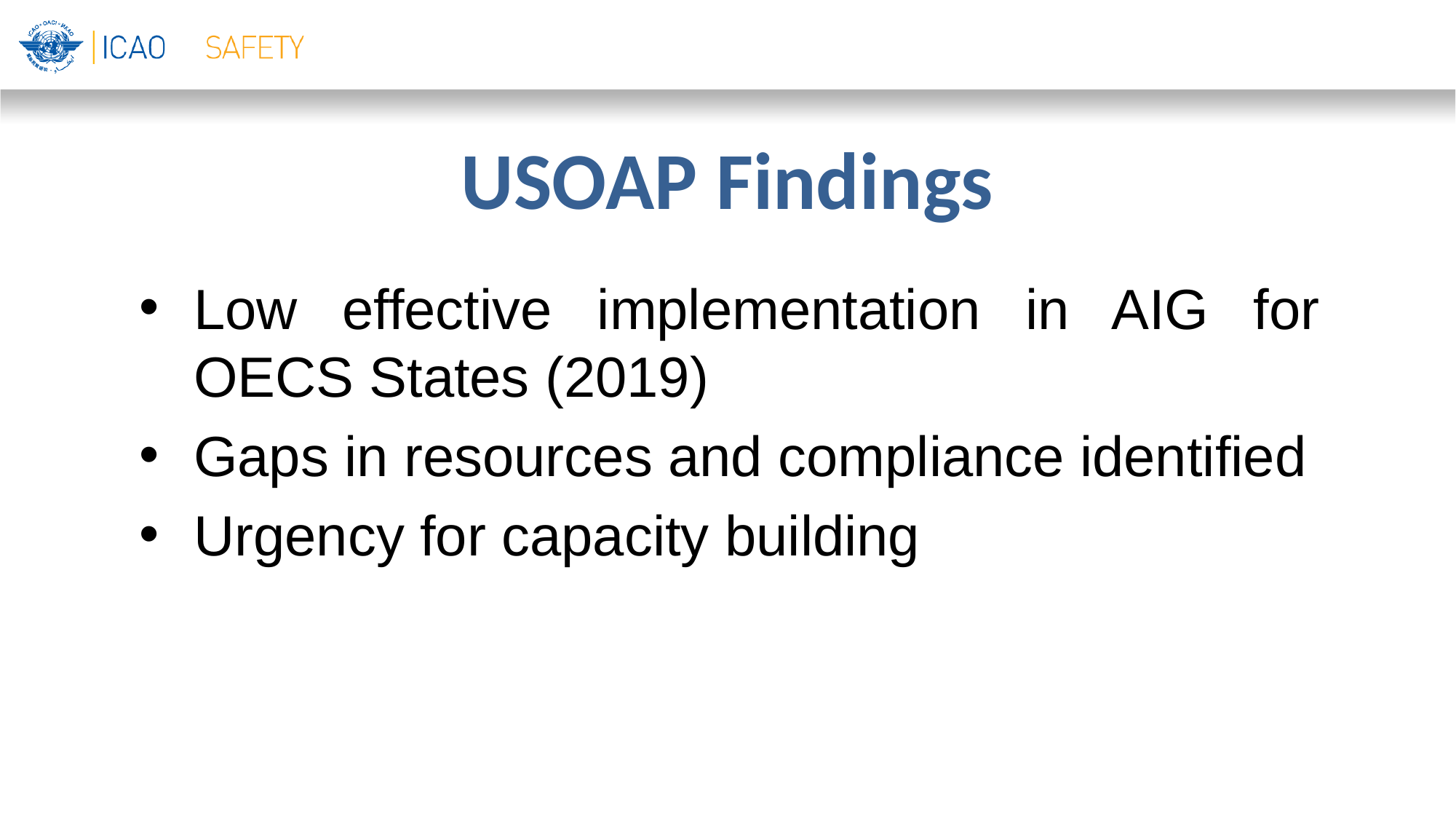

# USOAP Findings
Low effective implementation in AIG for OECS States (2019)
Gaps in resources and compliance identified
Urgency for capacity building